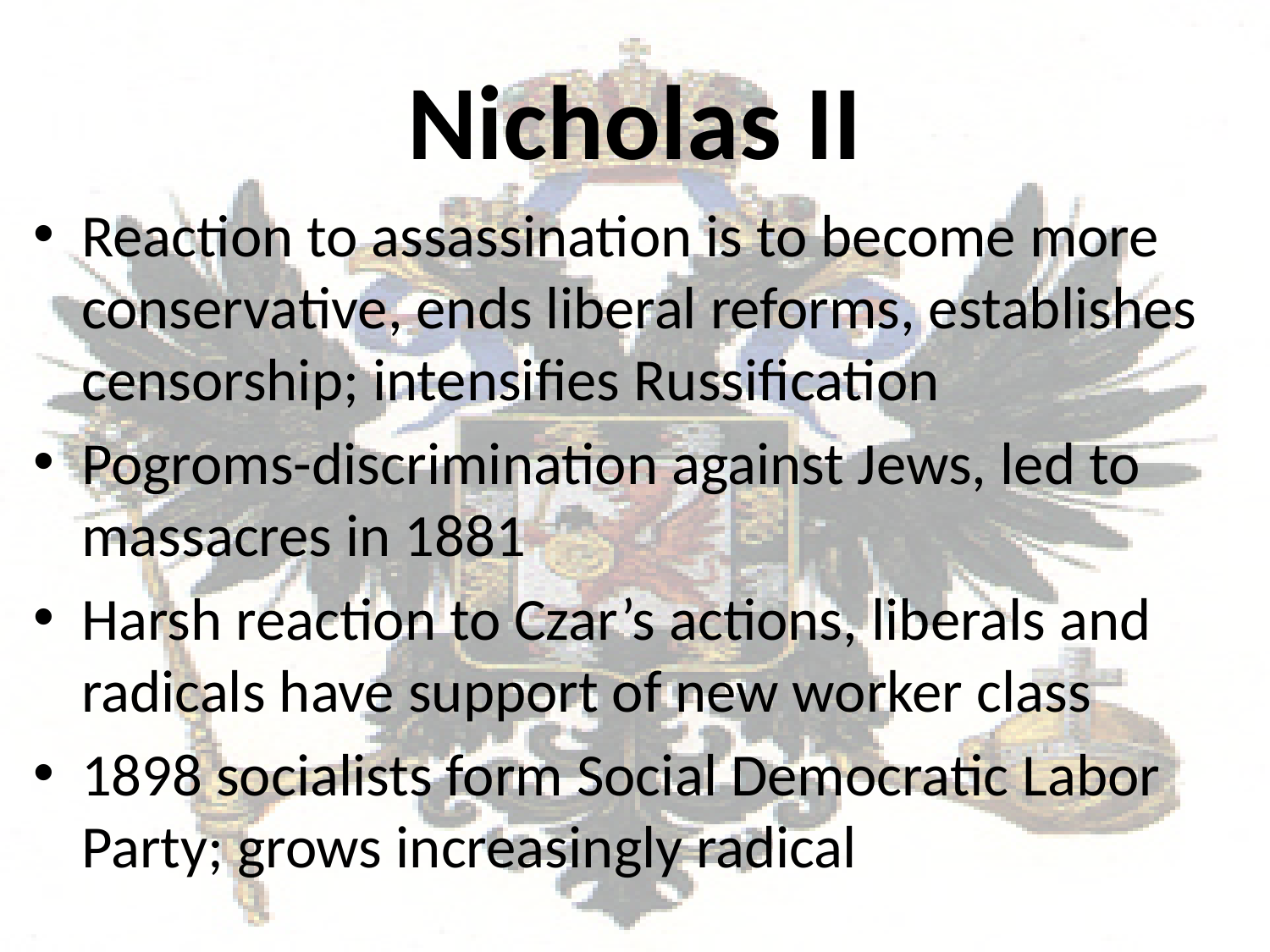

# Nicholas II
Reaction to assassination is to become more conservative, ends liberal reforms, establishes censorship; intensifies Russification
Pogroms-discrimination against Jews, led to massacres in 1881
Harsh reaction to Czar’s actions, liberals and radicals have support of new worker class
1898 socialists form Social Democratic Labor Party; grows increasingly radical